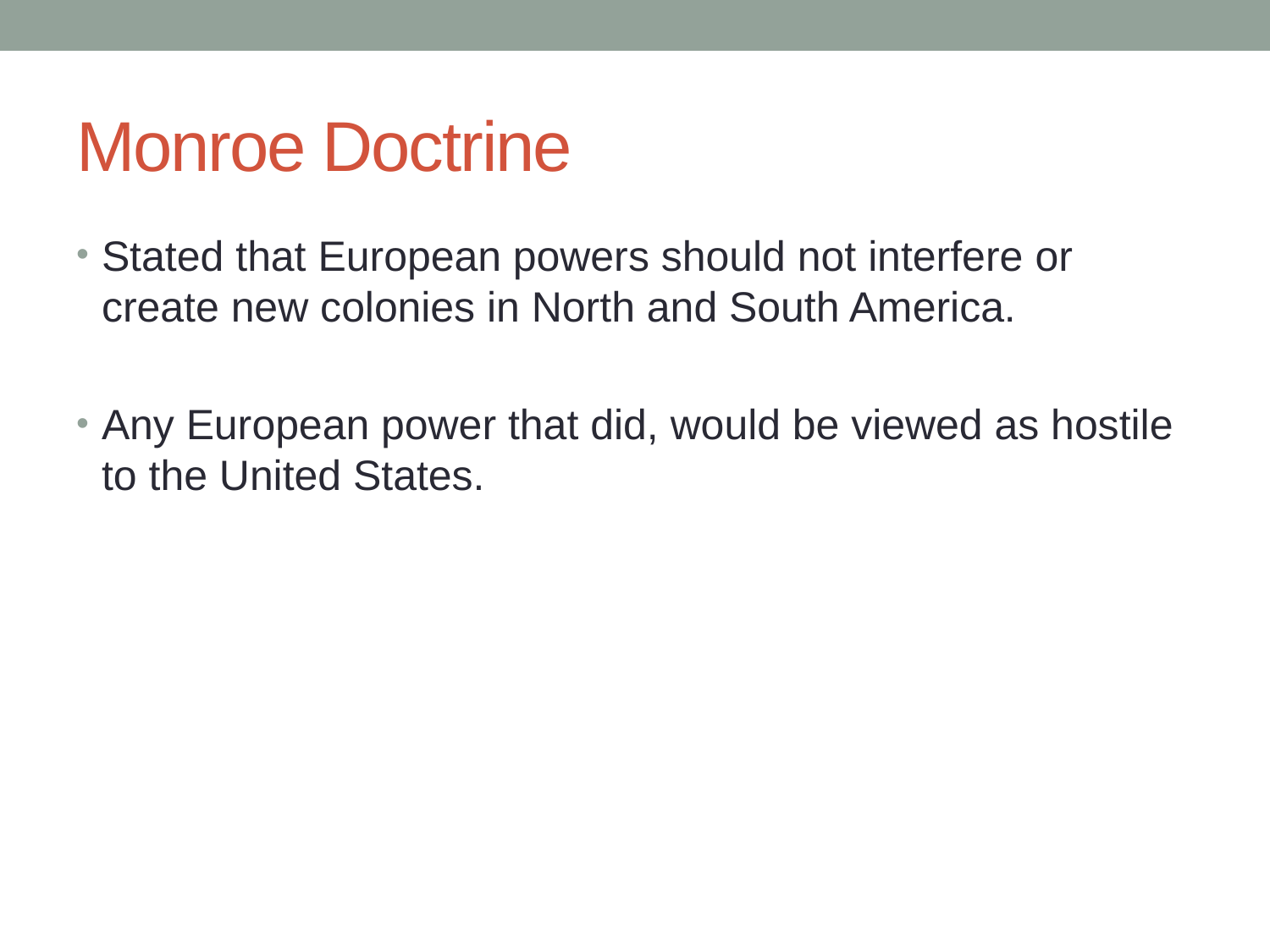

# Monroe Doctrine
Stated that European powers should not interfere or create new colonies in North and South America.

Any European power that did, would be viewed as hostile to the United States.